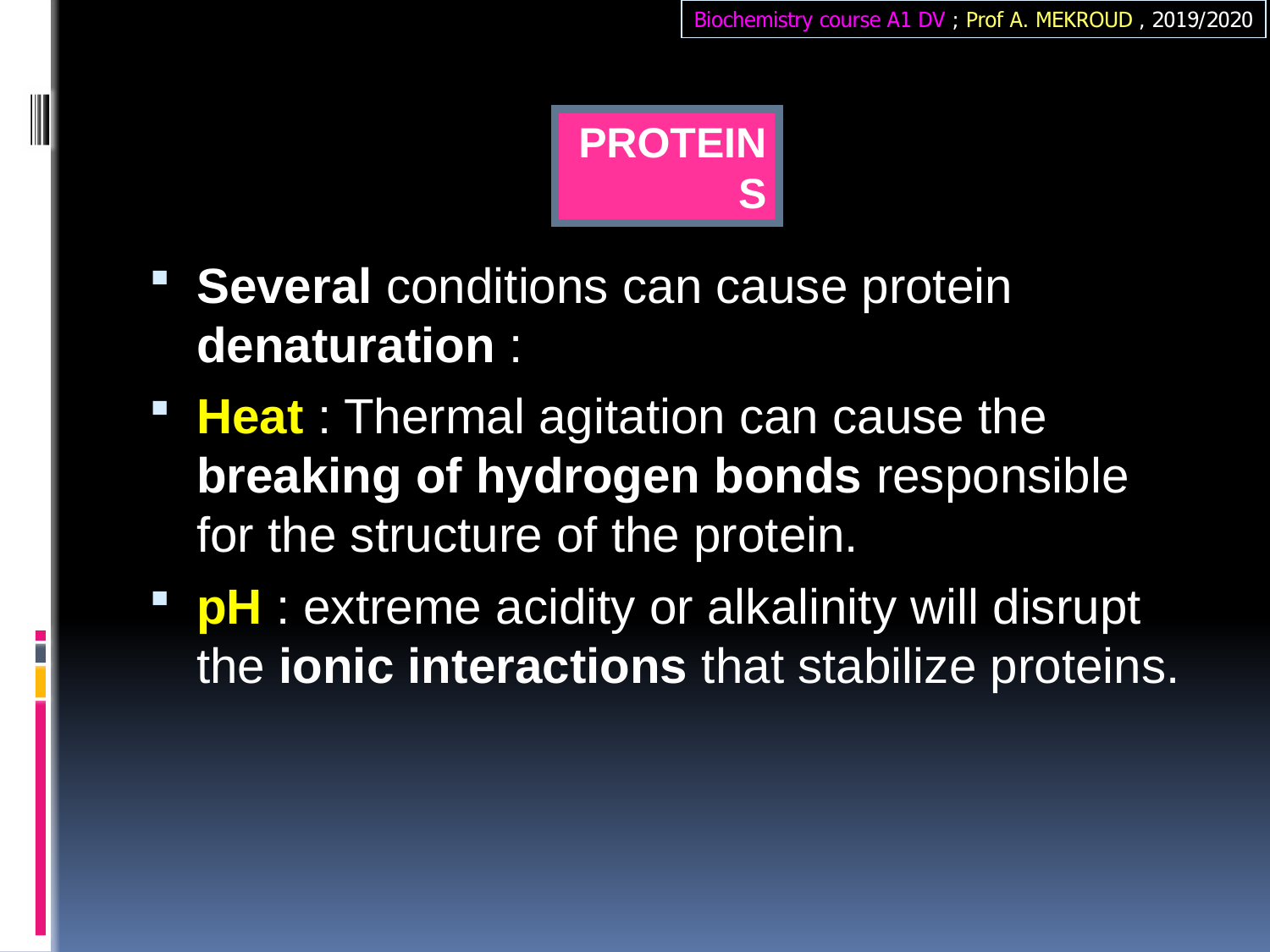

Biochemistry course A1 DV ; Prof A. MEKROUD , 2019/2020
PROTEINS
Several conditions can cause protein denaturation :
Heat : Thermal agitation can cause the breaking of hydrogen bonds responsible for the structure of the protein.
pH : extreme acidity or alkalinity will disrupt the ionic interactions that stabilize proteins.